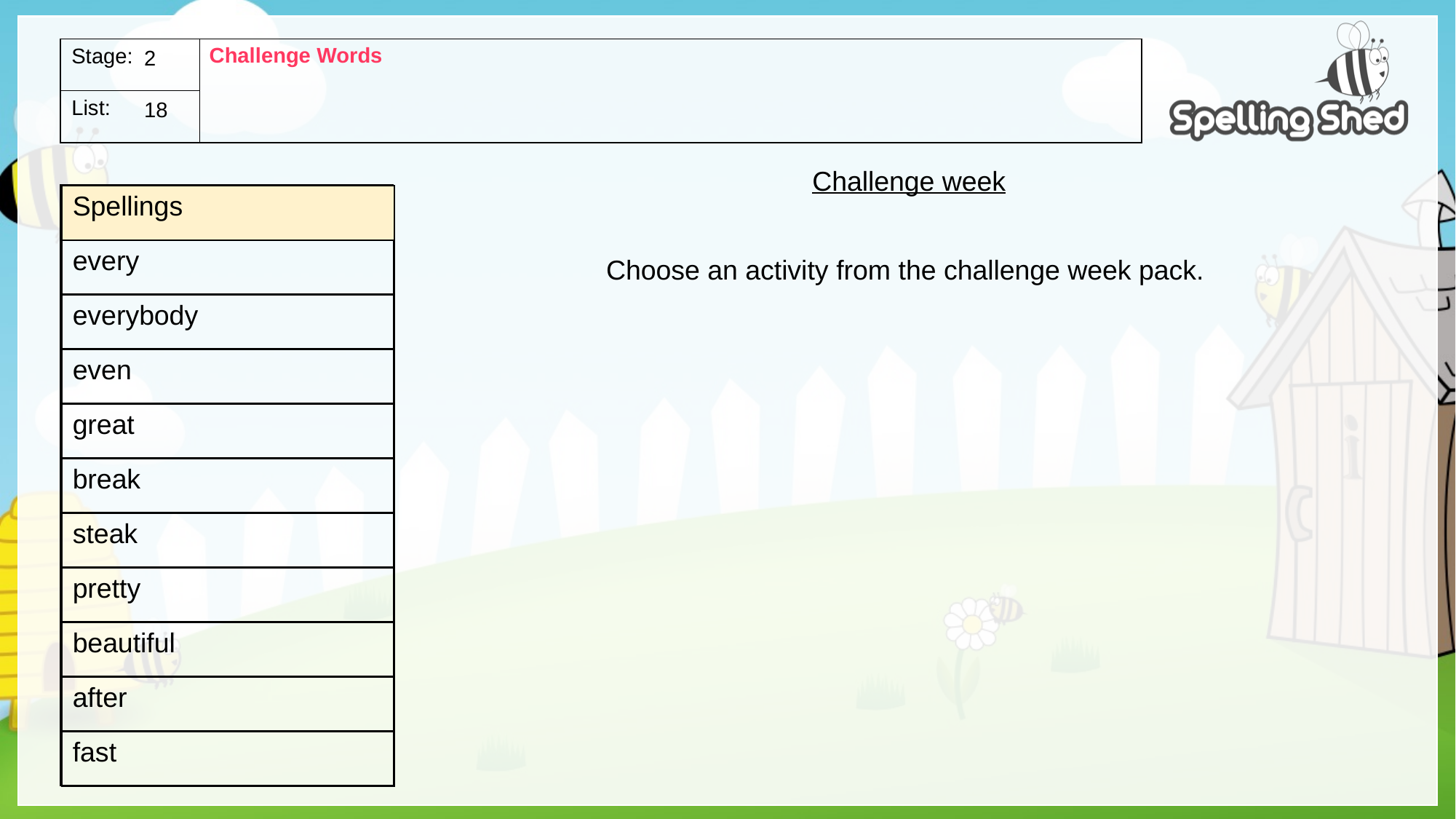

Challenge Words

2
18
Challenge week

Choose an activity from the challenge week pack.
| Spellings |
| --- |
| every |
| everybody |
| even |
| great |
| break |
| steak |
| pretty |
| beautiful |
| after |
| fast |